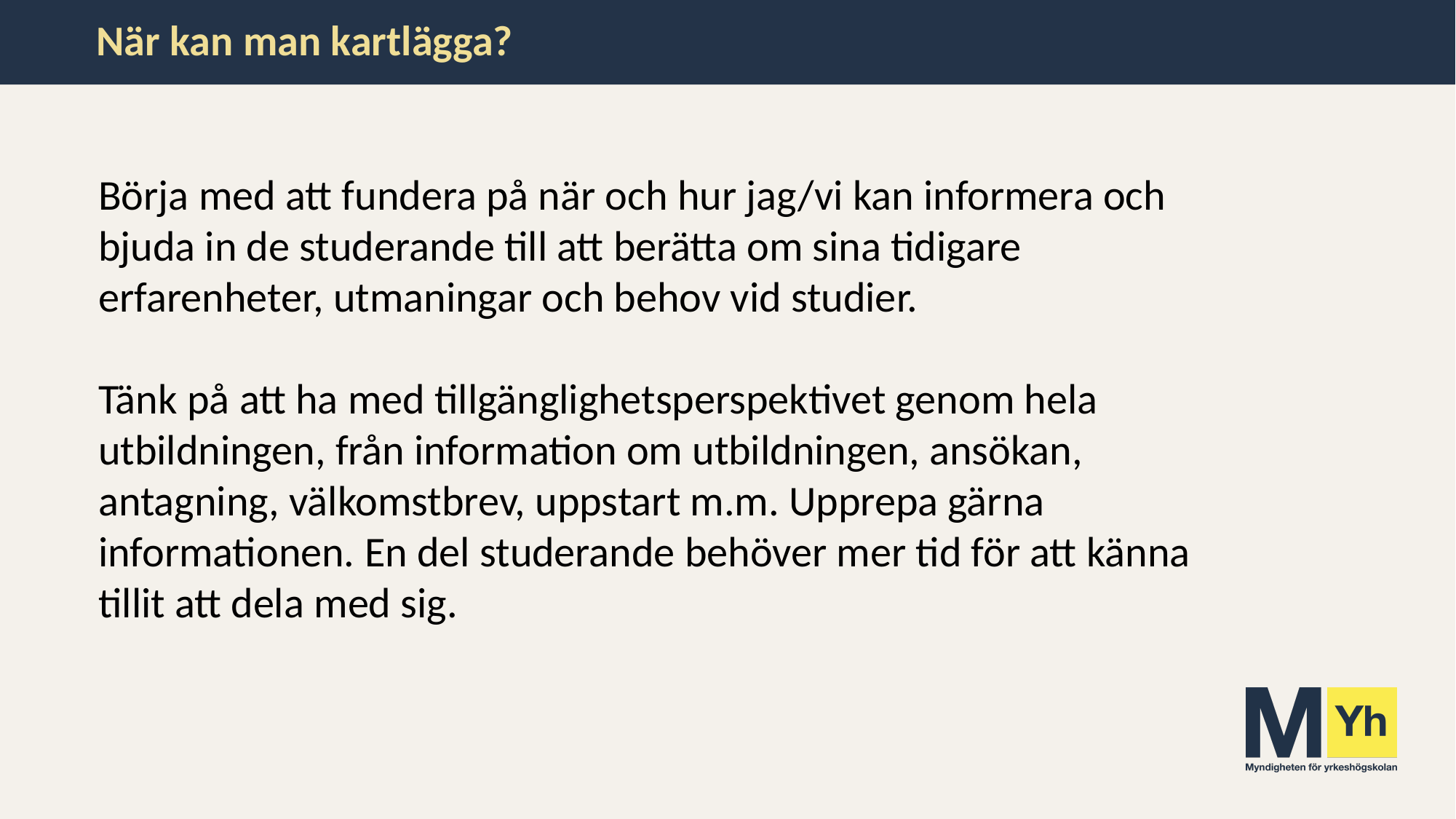

# När kan man kartlägga?
Börja med att fundera på när och hur jag/vi kan informera och bjuda in de studerande till att berätta om sina tidigare erfarenheter, utmaningar och behov vid studier.
Tänk på att ha med tillgänglighetsperspektivet genom hela utbildningen, från information om utbildningen, ansökan, antagning, välkomstbrev, uppstart m.m. Upprepa gärna informationen. En del studerande behöver mer tid för att känna tillit att dela med sig.